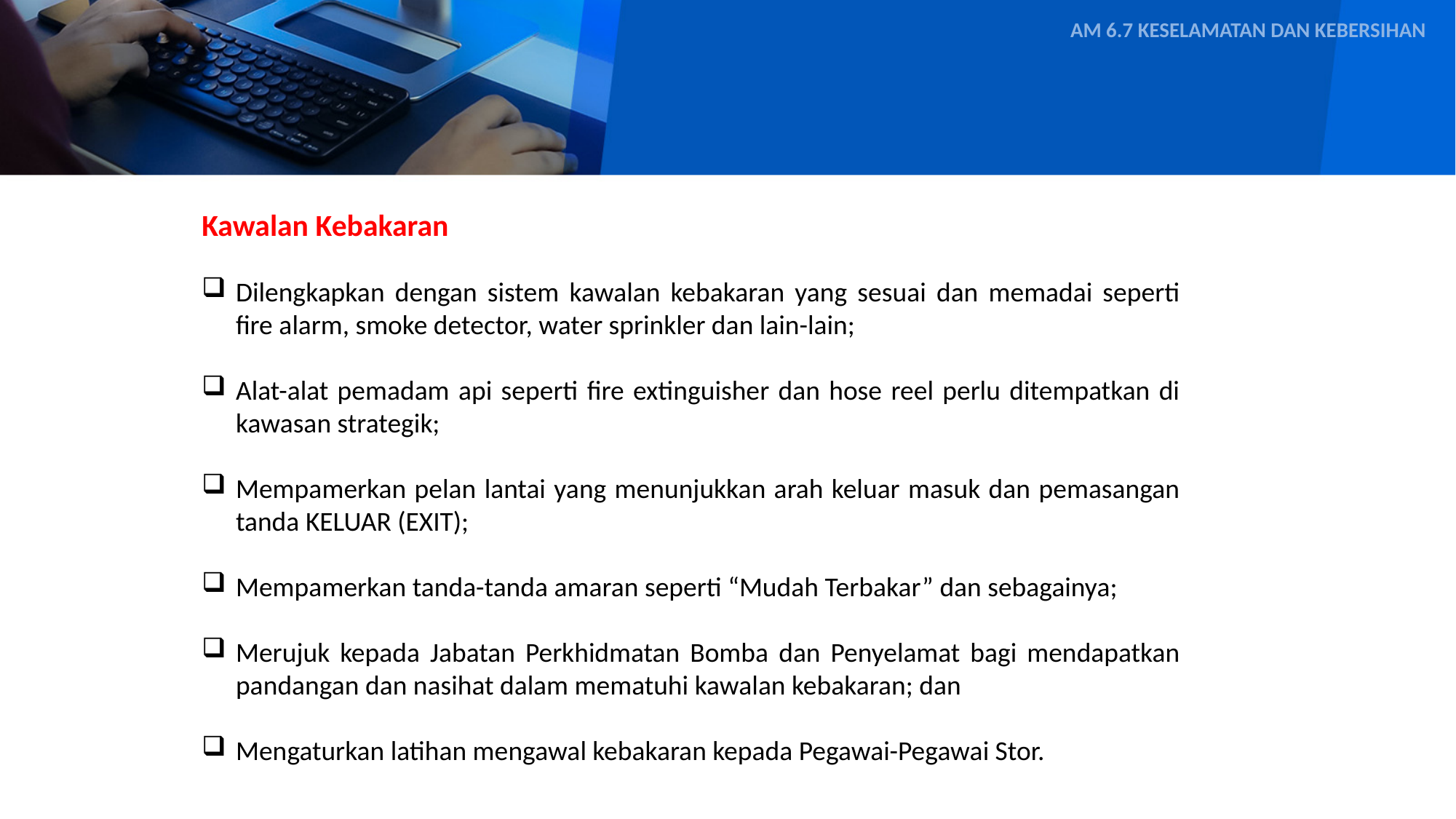

AM 6.7 KESELAMATAN DAN KEBERSIHAN
Kawalan Kebakaran

Dilengkapkan dengan sistem kawalan kebakaran yang sesuai dan memadai seperti fire alarm, smoke detector, water sprinkler dan lain-lain;

Alat-alat pemadam api seperti fire extinguisher dan hose reel perlu ditempatkan di kawasan strategik;

Mempamerkan pelan lantai yang menunjukkan arah keluar masuk dan pemasangan tanda KELUAR (EXIT);

Mempamerkan tanda-tanda amaran seperti “Mudah Terbakar” dan sebagainya;

Merujuk kepada Jabatan Perkhidmatan Bomba dan Penyelamat bagi mendapatkan pandangan dan nasihat dalam mematuhi kawalan kebakaran; dan

Mengaturkan latihan mengawal kebakaran kepada Pegawai-Pegawai Stor.